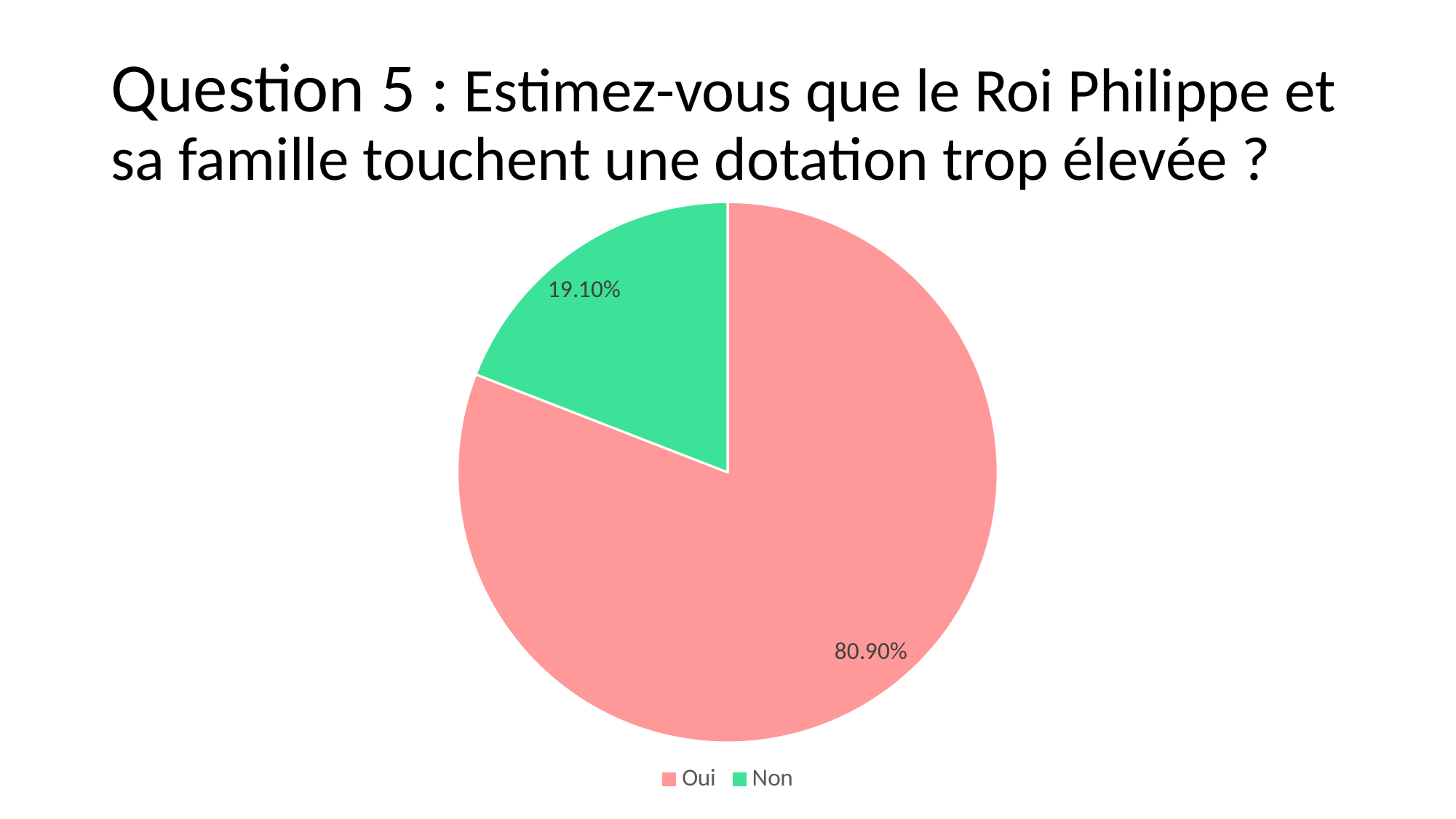

# Question 5 : Estimez-vous que le Roi Philippe et sa famille touchent une dotation trop élevée ?

### Chart

| Category | Ventes |
|---|---|
| Oui | 0.809 |
| Non | 0.191 |